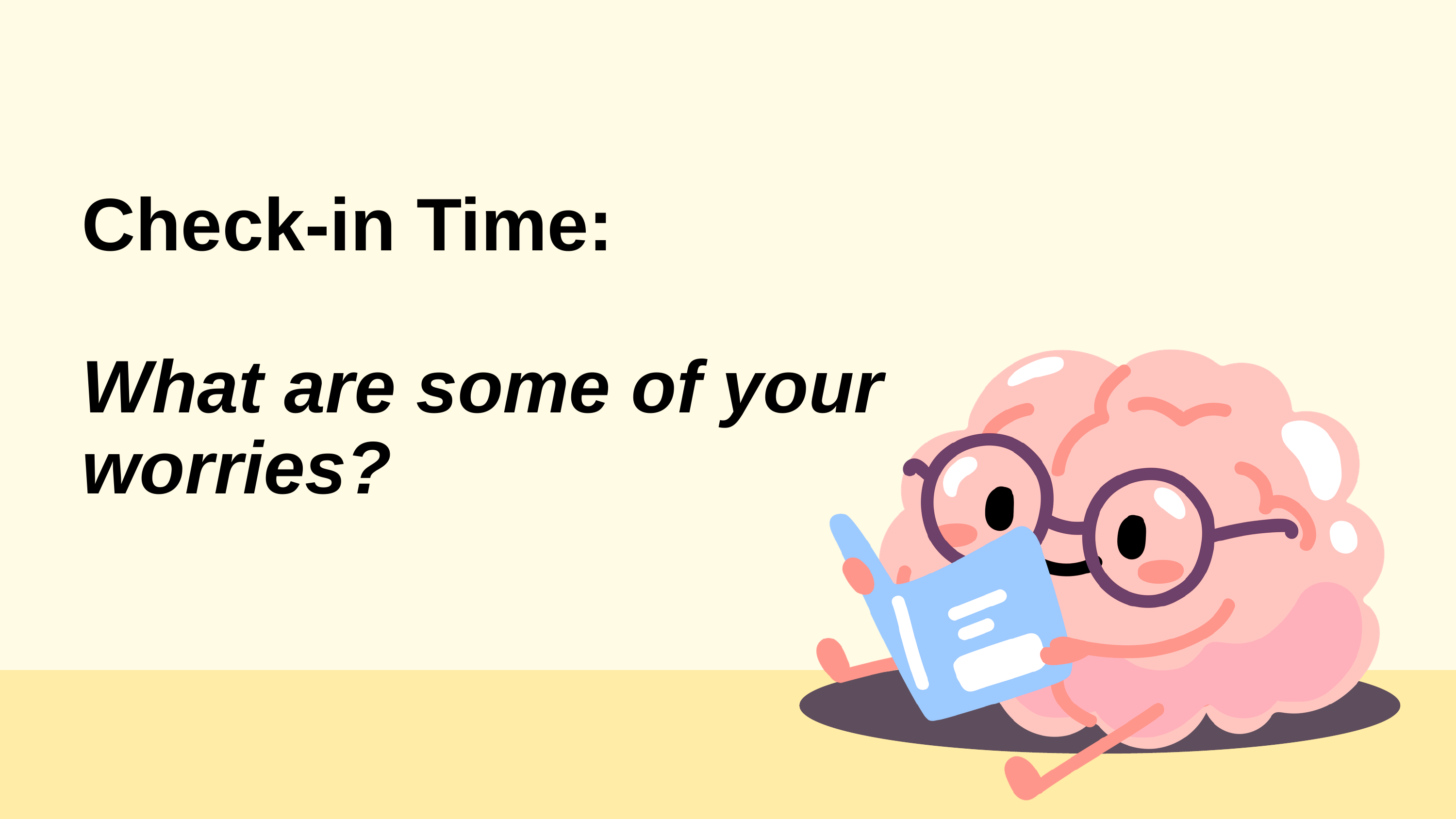

Check-in Time:

What are some of your worries?